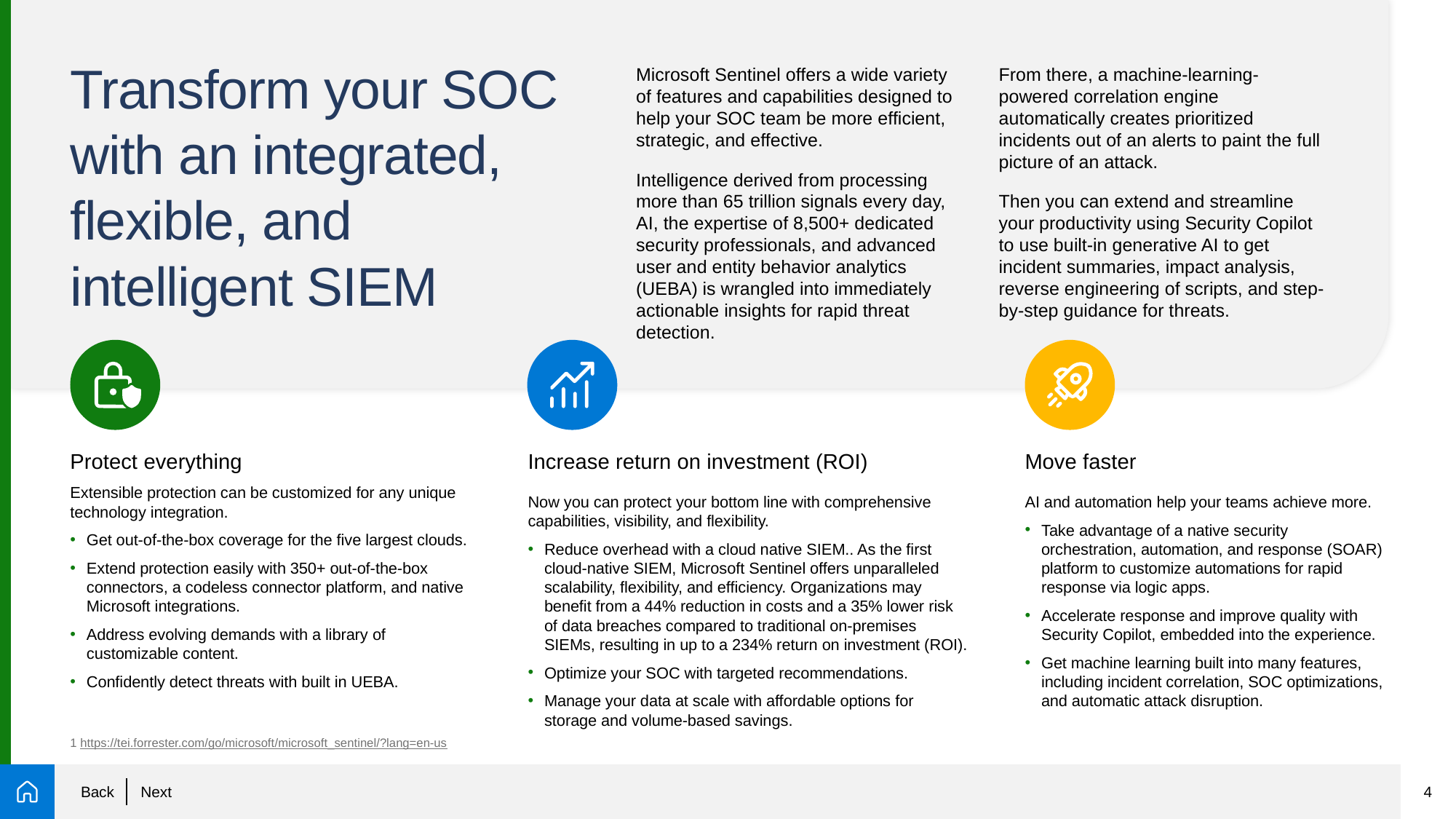

# Transform your SOC with an integrated, flexible, and intelligent SIEM
Microsoft Sentinel offers a wide variety of features and capabilities designed to help your SOC team be more efficient, strategic, and effective.
Intelligence derived from processing more than 65 trillion signals every day, AI, the expertise of 8,500+ dedicated security professionals, and advanced user and entity behavior analytics (UEBA) is wrangled into immediately actionable insights for rapid threat detection.
From there, a machine-learning-powered correlation engine automatically creates prioritized incidents out of an alerts to paint the full picture of an attack.
Then you can extend and streamline your productivity using Security Copilot to use built-in generative AI to get incident summaries, impact analysis, reverse engineering of scripts, and step-by-step guidance for threats.

Protect everything
Extensible protection can be customized for any unique technology integration.
Get out-of-the-box coverage for the five largest clouds.
Extend protection easily with 350+ out-of-the-box connectors, a codeless connector platform, and native Microsoft integrations.
Address evolving demands with a library of customizable content.
Confidently detect threats with built in UEBA.
Increase return on investment (ROI)
Now you can protect your bottom line with comprehensive capabilities, visibility, and flexibility.
Reduce overhead with a cloud native SIEM.. As the first cloud-native SIEM, Microsoft Sentinel offers unparalleled scalability, flexibility, and efficiency. Organizations may benefit from a 44% reduction in costs and a 35% lower risk of data breaches compared to traditional on-premises SIEMs, resulting in up to a 234% return on investment (ROI).
Optimize your SOC with targeted recommendations.
Manage your data at scale with affordable options for storage and volume-based savings.
Move faster
AI and automation help your teams achieve more.
Take advantage of a native security orchestration, automation, and response (SOAR) platform to customize automations for rapid response via logic apps.
Accelerate response and improve quality with Security Copilot, embedded into the experience.
Get machine learning built into many features, including incident correlation, SOC optimizations, and automatic attack disruption.
1 https://tei.forrester.com/go/microsoft/microsoft_sentinel/?lang=en-us

4
Back
Next